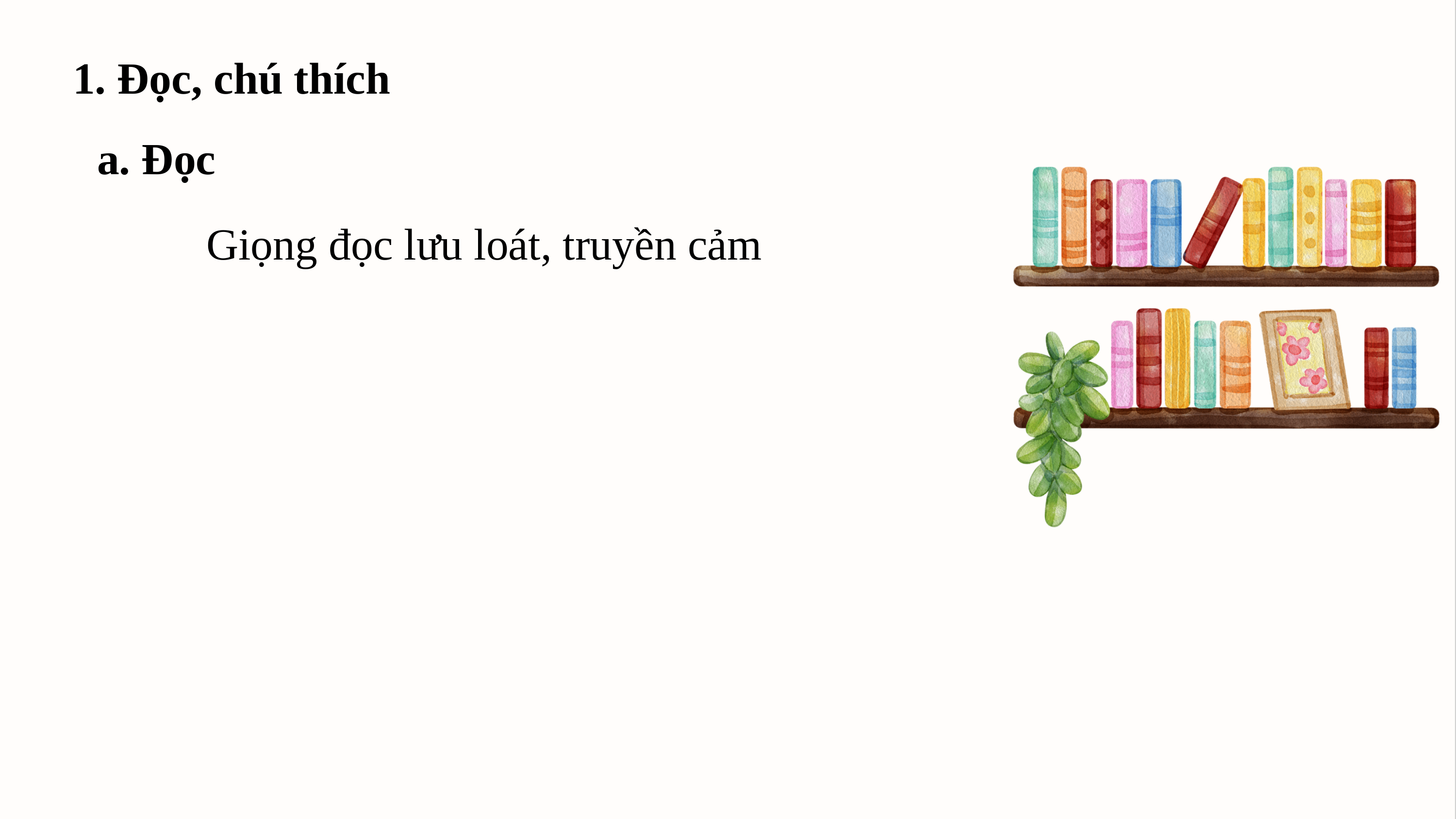

1. Đọc, chú thích
a. Đọc

Giọng đọc lưu loát, truyền cảm